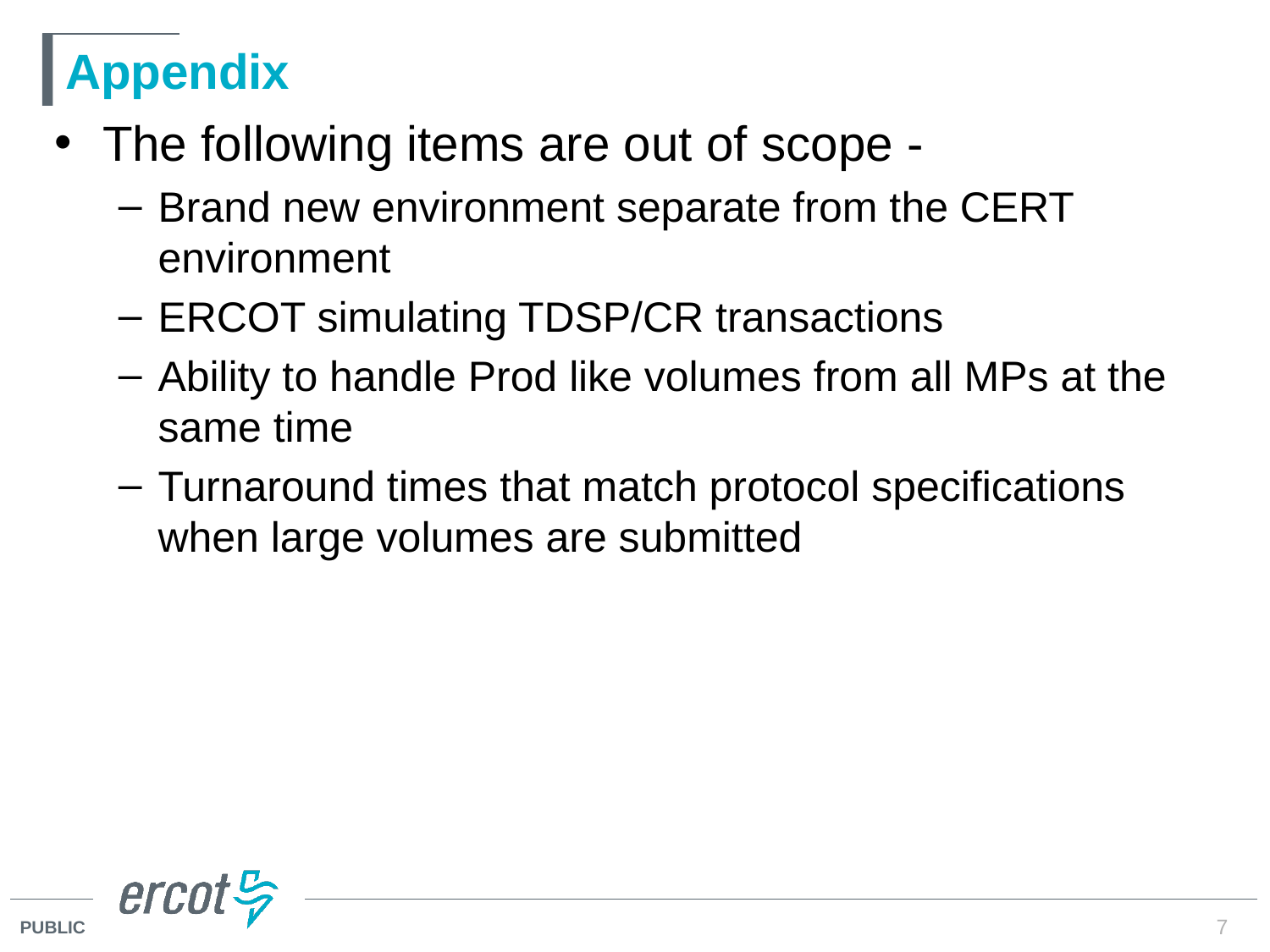

# Appendix
The following items are out of scope -
Brand new environment separate from the CERT environment
ERCOT simulating TDSP/CR transactions
Ability to handle Prod like volumes from all MPs at the same time
Turnaround times that match protocol specifications when large volumes are submitted

7